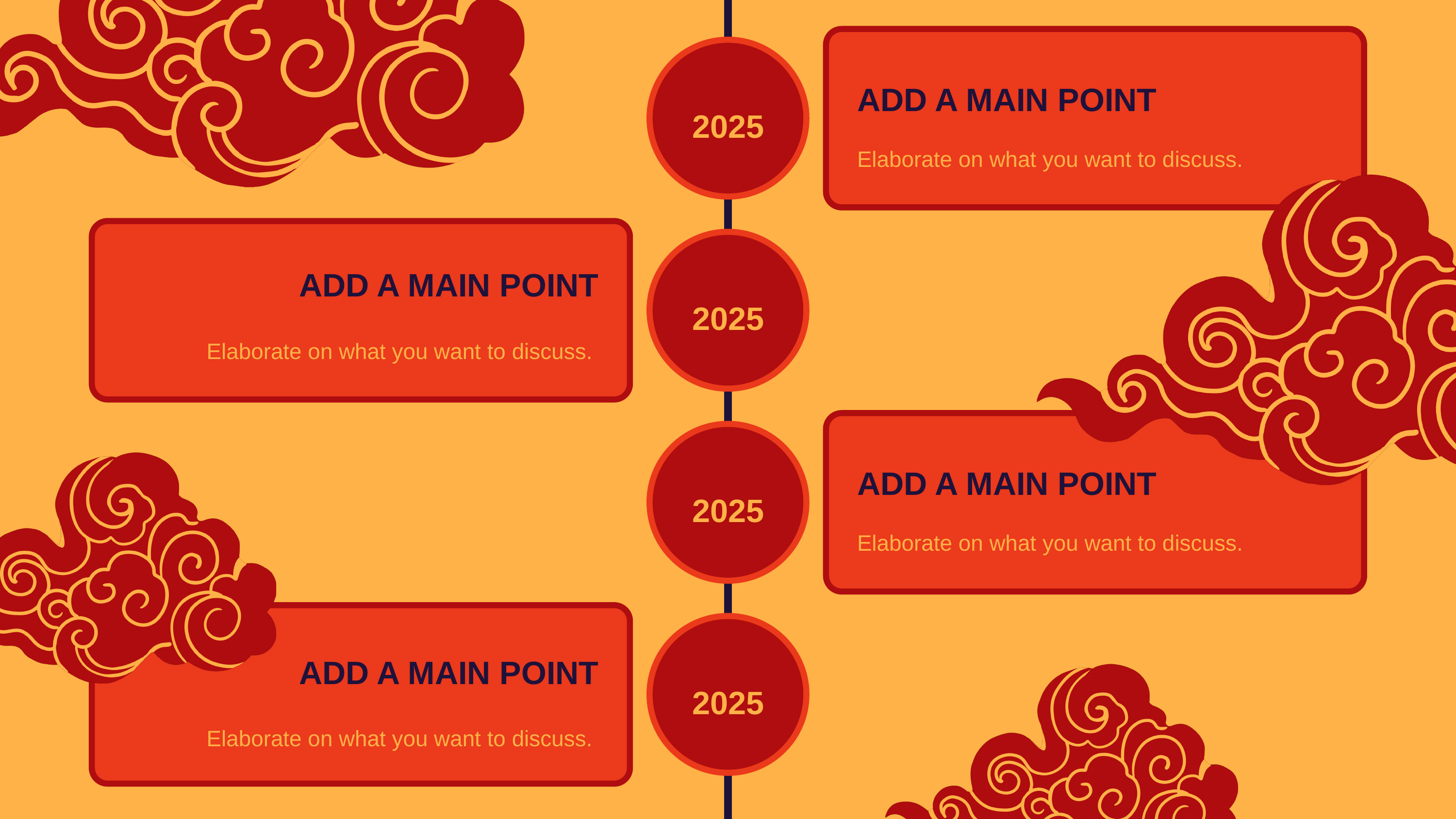

ADD A MAIN POINT
2025
Elaborate on what you want to discuss.

ADD A MAIN POINT
2025
Elaborate on what you want to discuss.

ADD A MAIN POINT
2025
Elaborate on what you want to discuss.

ADD A MAIN POINT

2025
Elaborate on what you want to discuss.